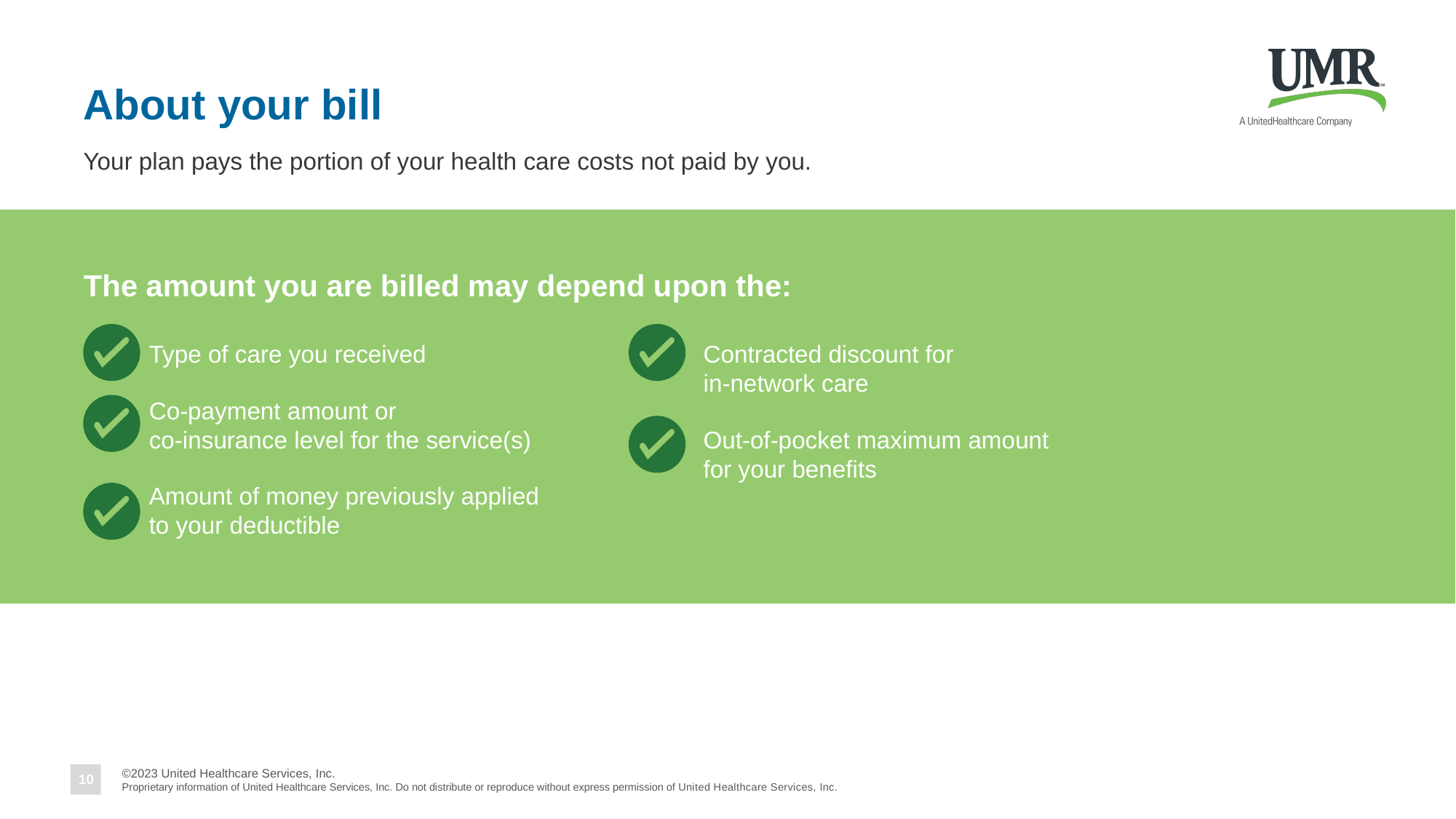

# About your bill
Your plan pays the portion of your health care costs not paid by you.

The amount you are billed may depend upon the:

Type of care you received
Co-payment amount or
co-insurance level for the service(s)
Amount of money previously applied
to your deductible
Contracted discount for
in-network care
Out-of-pocket maximum amount
for your benefits